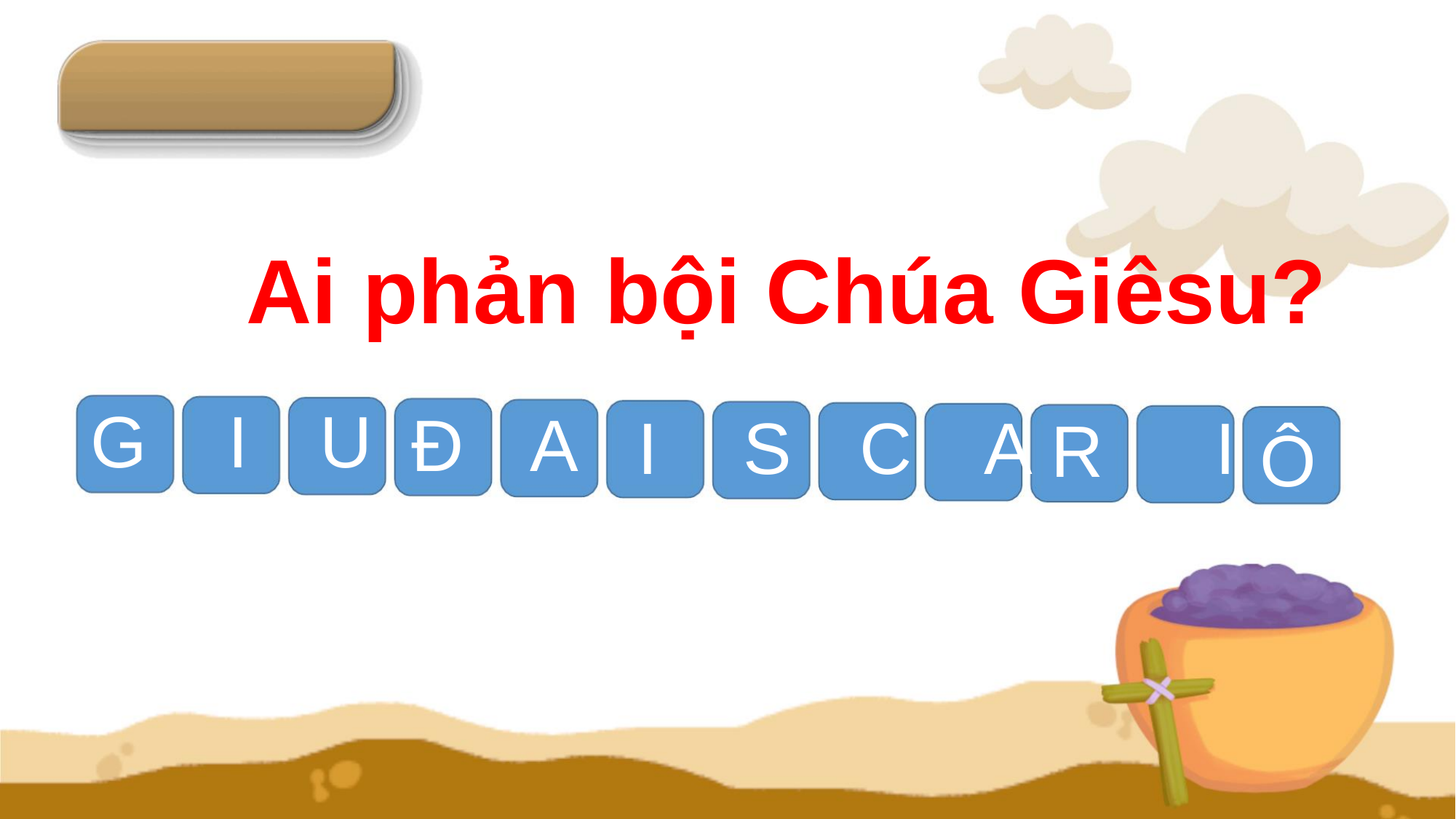

Ai phản bội Chúa Giêsu?
G I U
Đ A
I S C A I
R
Ô